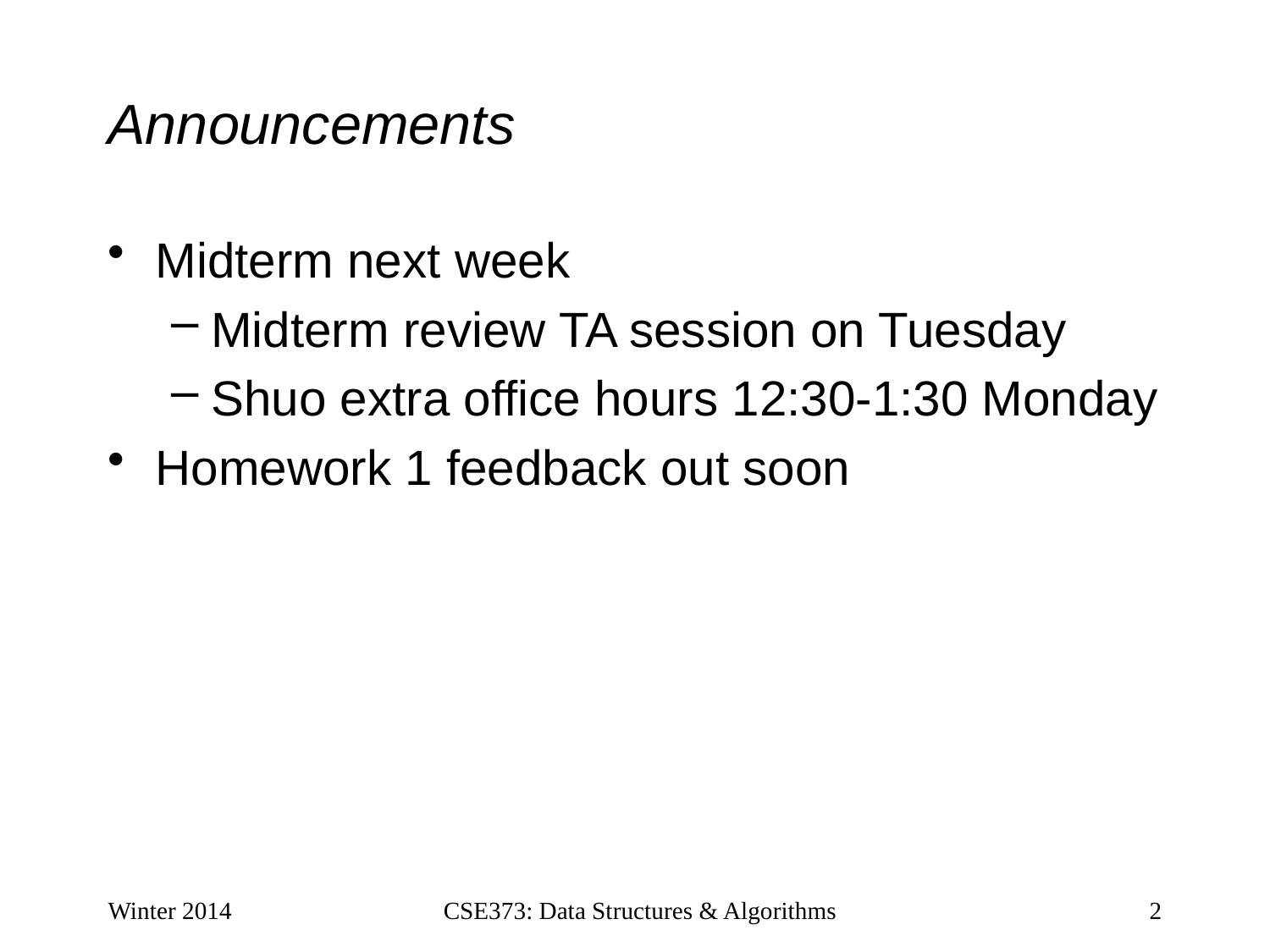

# Announcements
Midterm next week
Midterm review TA session on Tuesday
Shuo extra office hours 12:30-1:30 Monday
Homework 1 feedback out soon
Winter 2014
CSE373: Data Structures & Algorithms
2